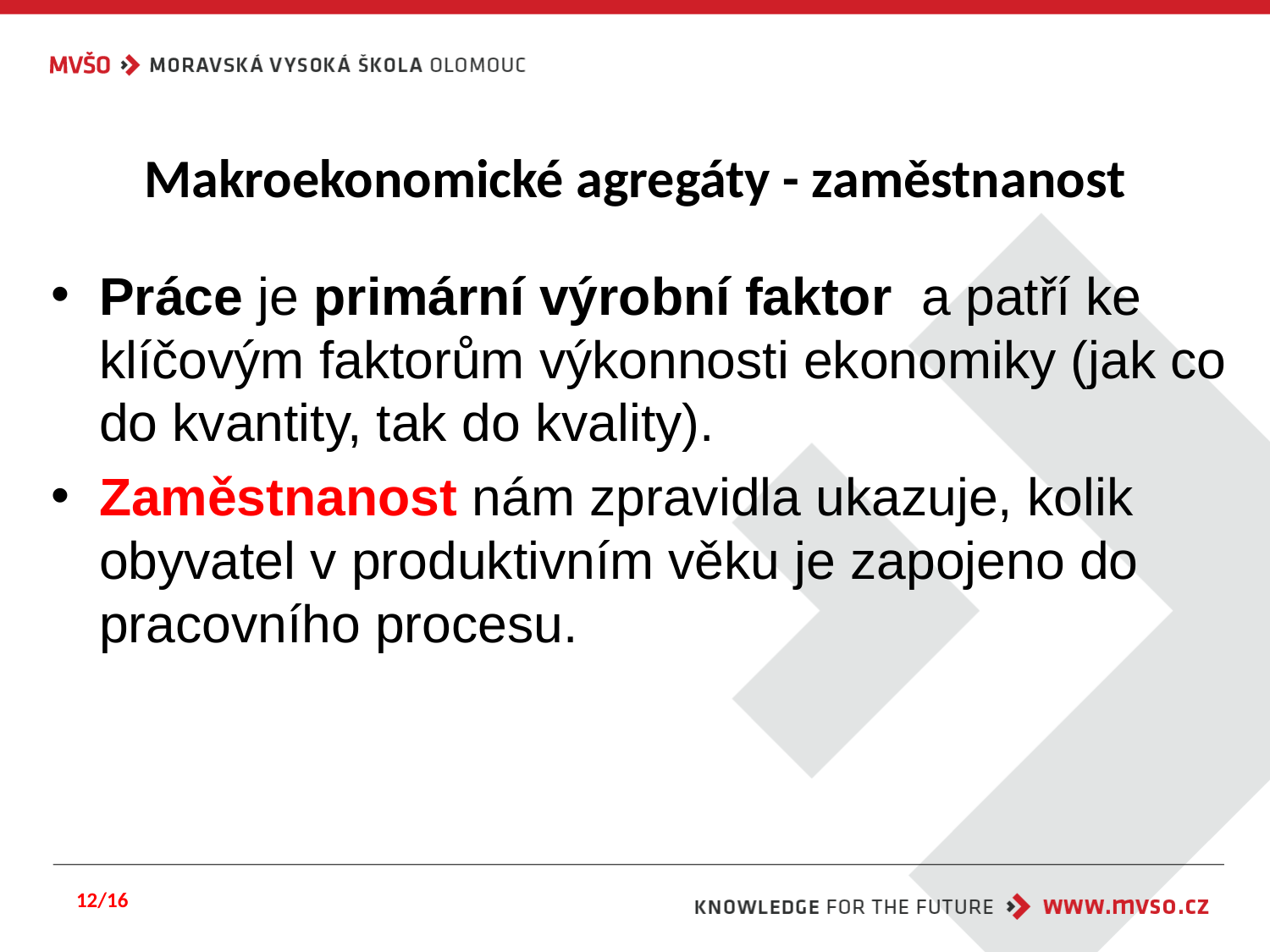

# Makroekonomické agregáty - zaměstnanost
Práce je primární výrobní faktor  a patří ke klíčovým faktorům výkonnosti ekonomiky (jak co do kvantity, tak do kvality).
Zaměstnanost nám zpravidla ukazuje, kolik obyvatel v produktivním věku je zapojeno do pracovního procesu.
12/16